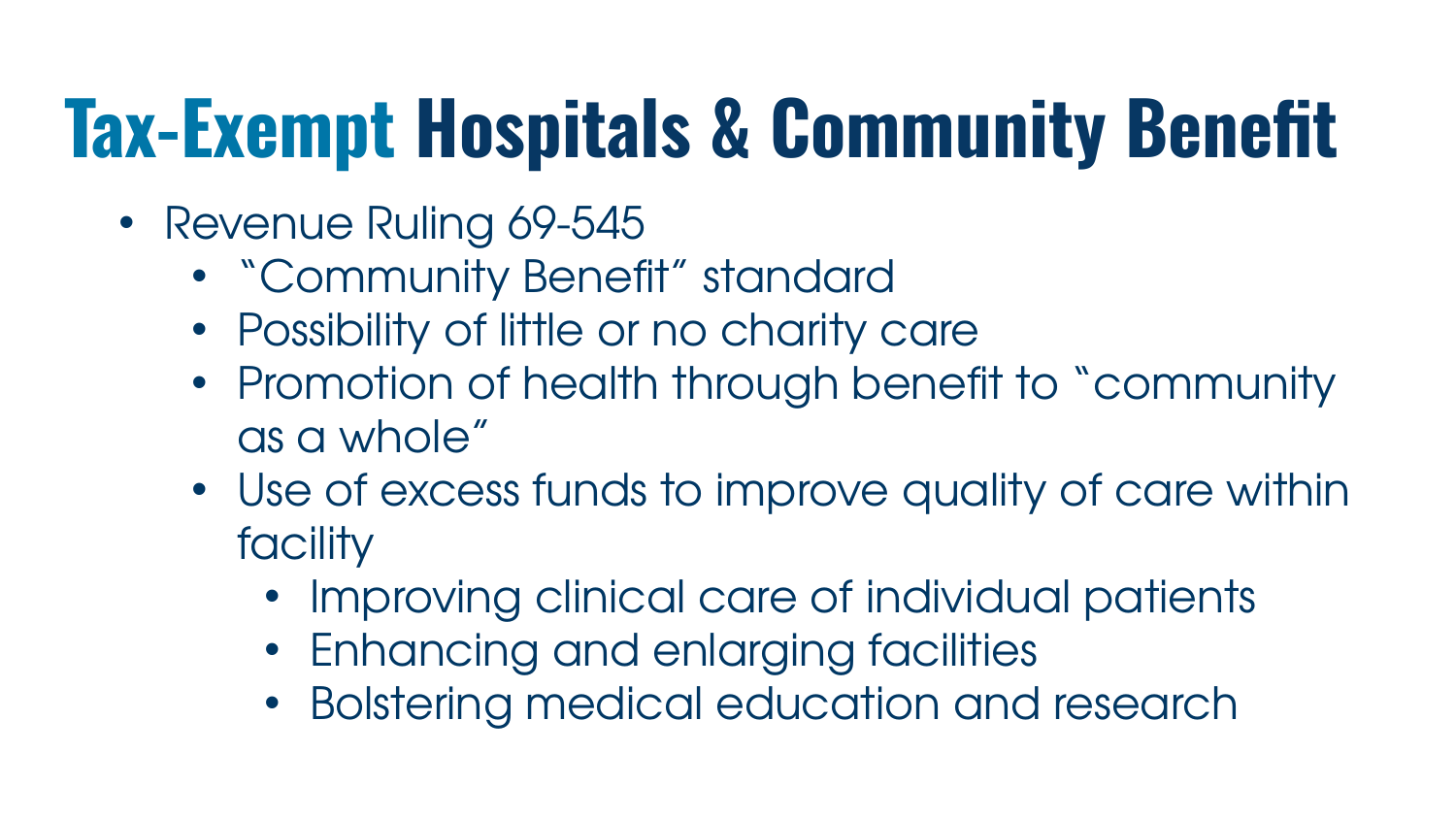

# Tax-Exempt Hospitals & Community Benefit
Revenue Ruling 69-545
“Community Benefit” standard
Possibility of little or no charity care
Promotion of health through benefit to “community as a whole”
Use of excess funds to improve quality of care within facility
Improving clinical care of individual patients
Enhancing and enlarging facilities
Bolstering medical education and research